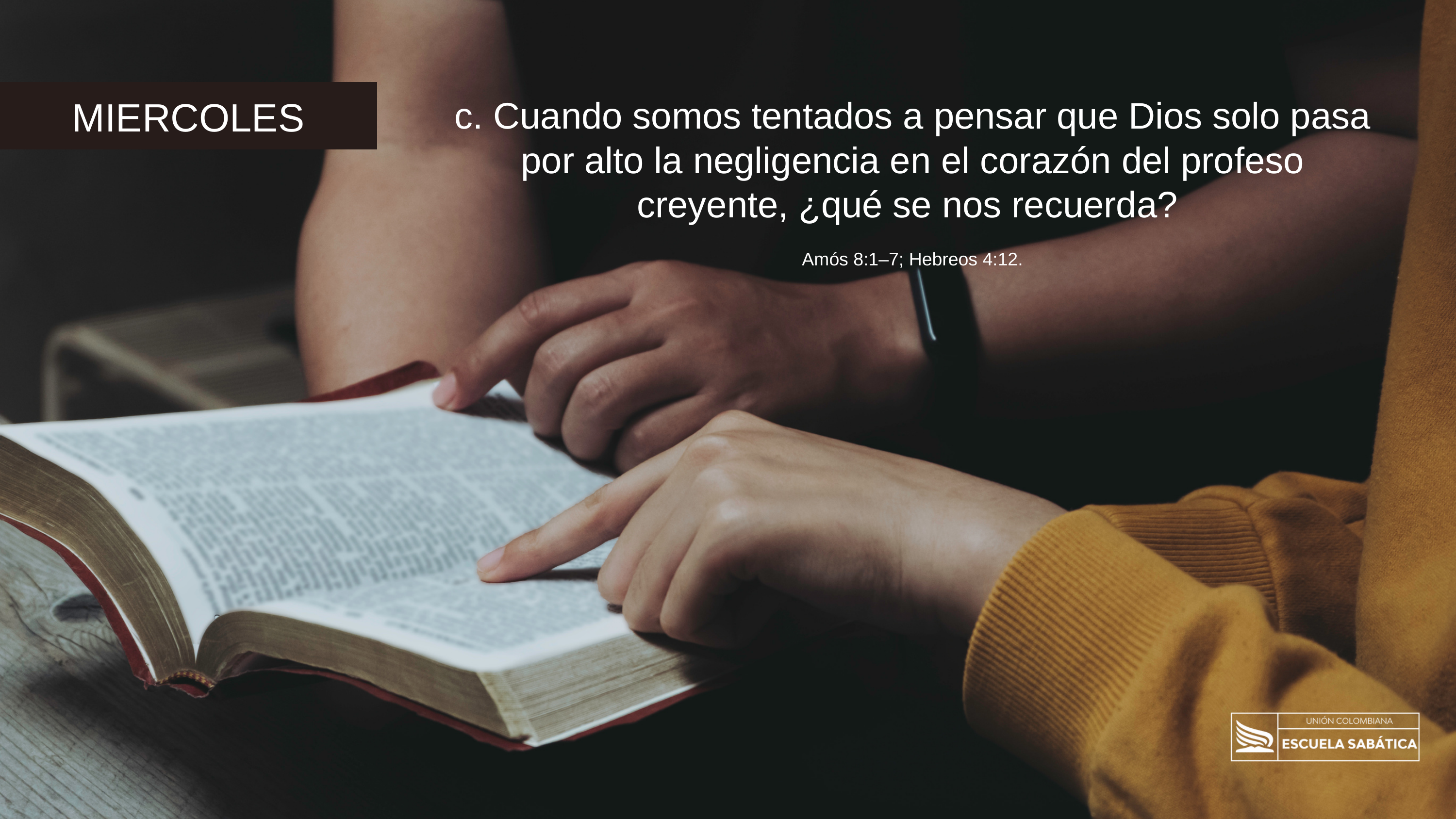

MIERCOLES
c. Cuando somos tentados a pensar que Dios solo pasa por alto la negligencia en el corazón del profeso creyente, ¿qué se nos recuerda?
Amós 8:1–7; Hebreos 4:12.